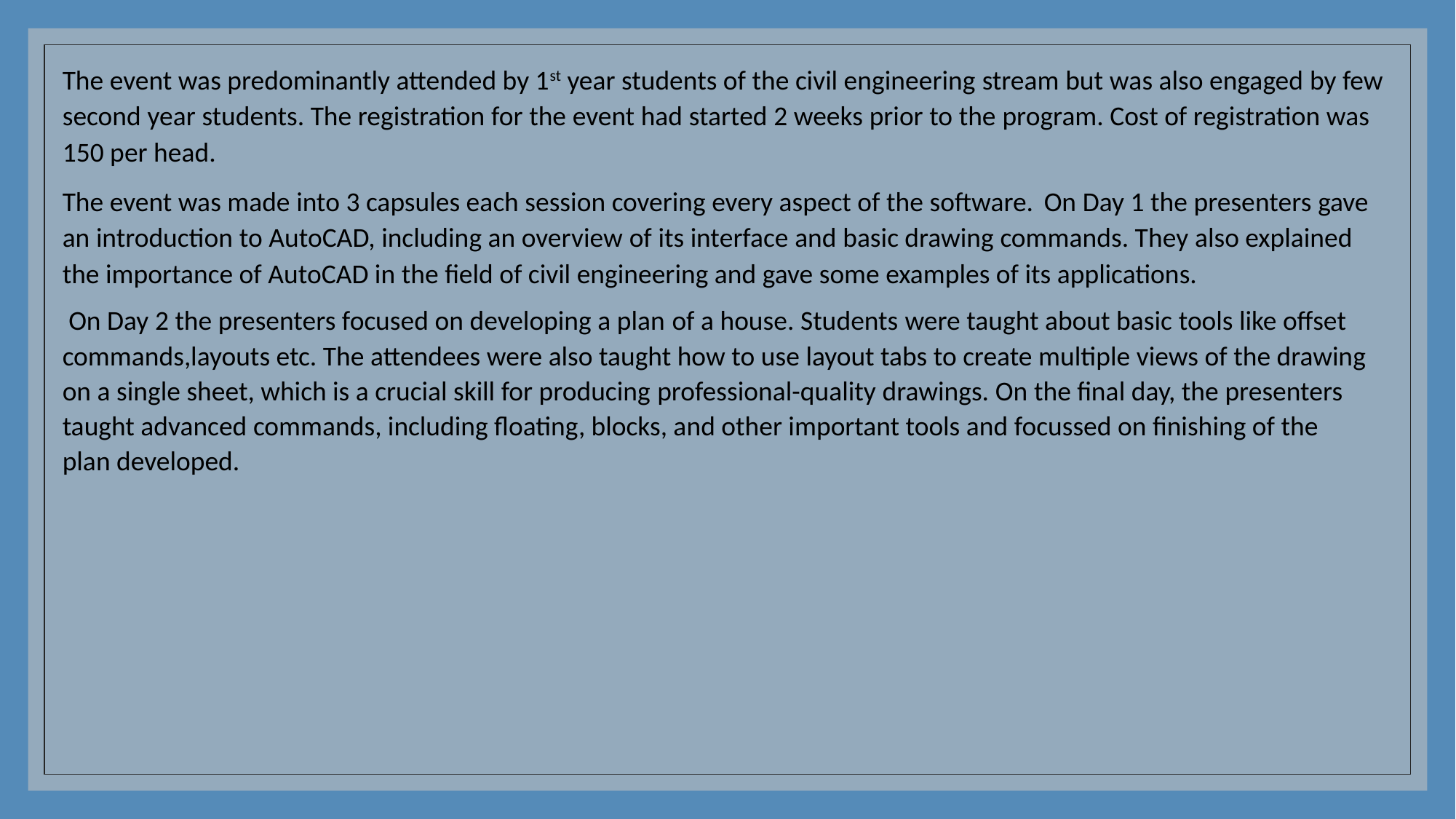

The event was predominantly attended by 1st year students of the civil engineering stream but was also engaged by few second year students. The registration for the event had started 2 weeks prior to the program. Cost of registration was 150 per head.
The event was made into 3 capsules each session covering every aspect of the software. On Day 1 the presenters gave an introduction to AutoCAD, including an overview of its interface and basic drawing commands. They also explained the importance of AutoCAD in the field of civil engineering and gave some examples of its applications.
 On Day 2 the presenters focused on developing a plan of a house. Students were taught about basic tools like offset commands,layouts etc. The attendees were also taught how to use layout tabs to create multiple views of the drawing on a single sheet, which is a crucial skill for producing professional-quality drawings. On the final day, the presenters taught advanced commands, including floating, blocks, and other important tools and focussed on finishing of the plan developed.